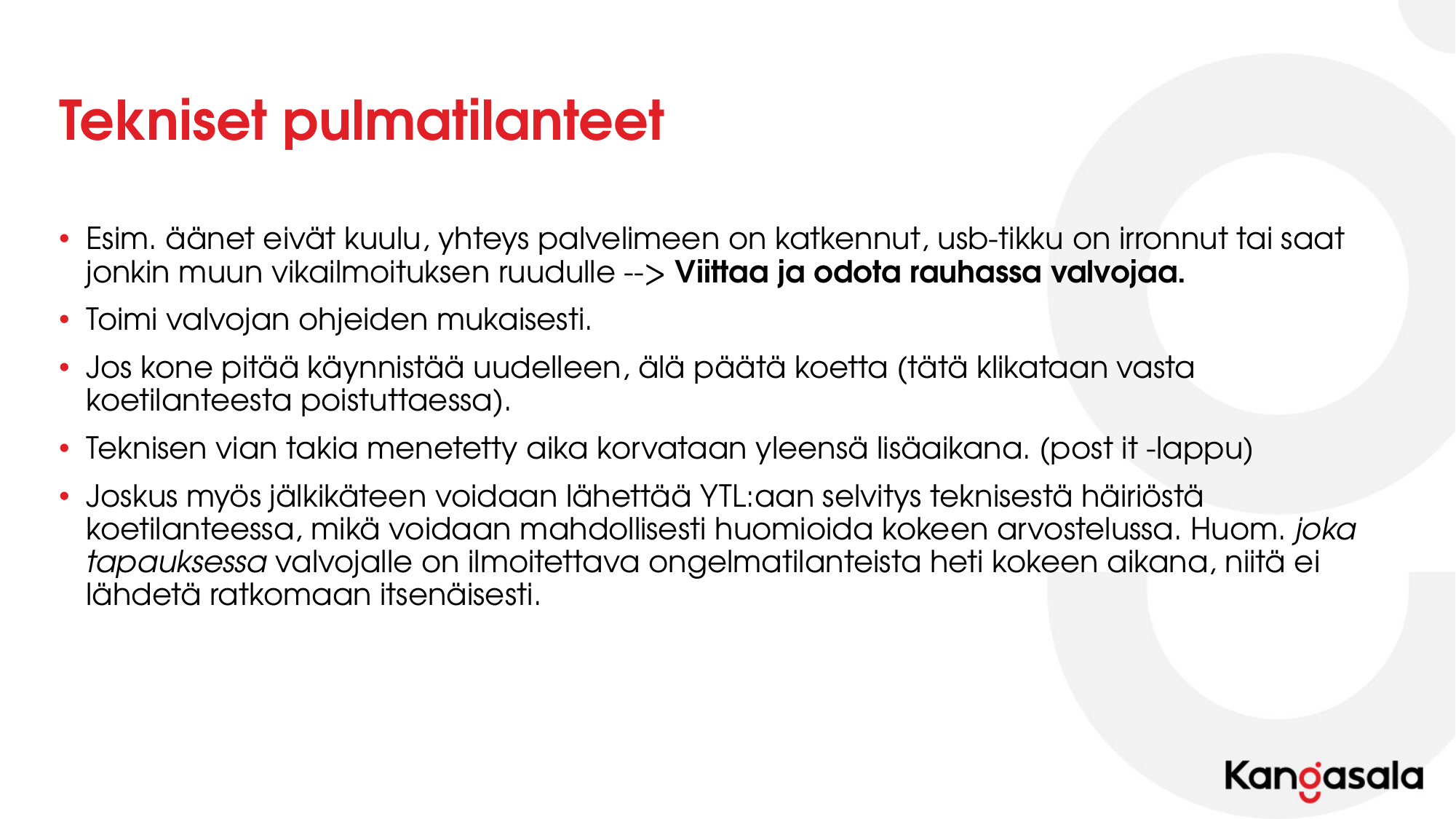

# Tekniset pulmatilanteet
Esim. äänet eivät kuulu, yhteys palvelimeen on katkennut, usb-tikku on irronnut tai saat jonkin muun vikailmoituksen ruudulle --> Viittaa ja odota rauhassa valvojaa.
Toimi valvojan ohjeiden mukaisesti.
Jos kone pitää käynnistää uudelleen, älä päätä koetta (tätä klikataan vasta koetilanteesta poistuttaessa).
Teknisen vian takia menetetty aika korvataan yleensä lisäaikana. (post it -lappu)
Joskus myös jälkikäteen voidaan lähettää YTL:aan selvitys teknisestä häiriöstä koetilanteessa, mikä voidaan mahdollisesti huomioida kokeen arvostelussa. Huom. joka tapauksessa valvojalle on ilmoitettava ongelmatilanteista heti kokeen aikana, niitä ei lähdetä ratkomaan itsenäisesti.